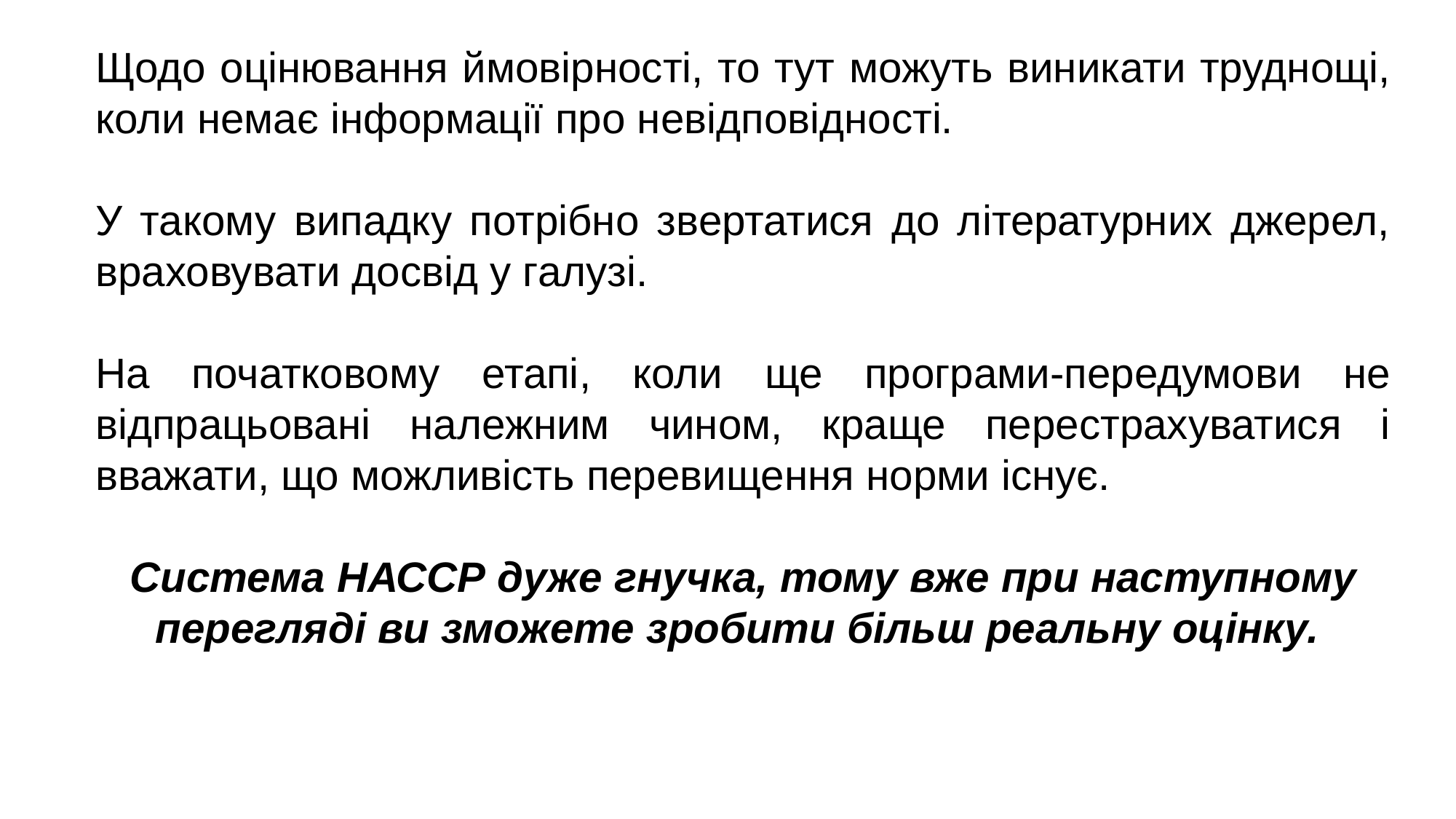

Щодо оцінювання ймовірності, то тут можуть виникати труднощі, коли немає інформації про невідповідності.

У такому випадку потрібно звертатися до літературних джерел, враховувати досвід у галузі.

На початковому етапі, коли ще програми-передумови не відпрацьовані належним чином, краще перестрахуватися і вважати, що можливість перевищення норми існує.

Система НАССР дуже гнучка, тому вже при наступному перегляді ви зможете зробити більш реальну оцінку.